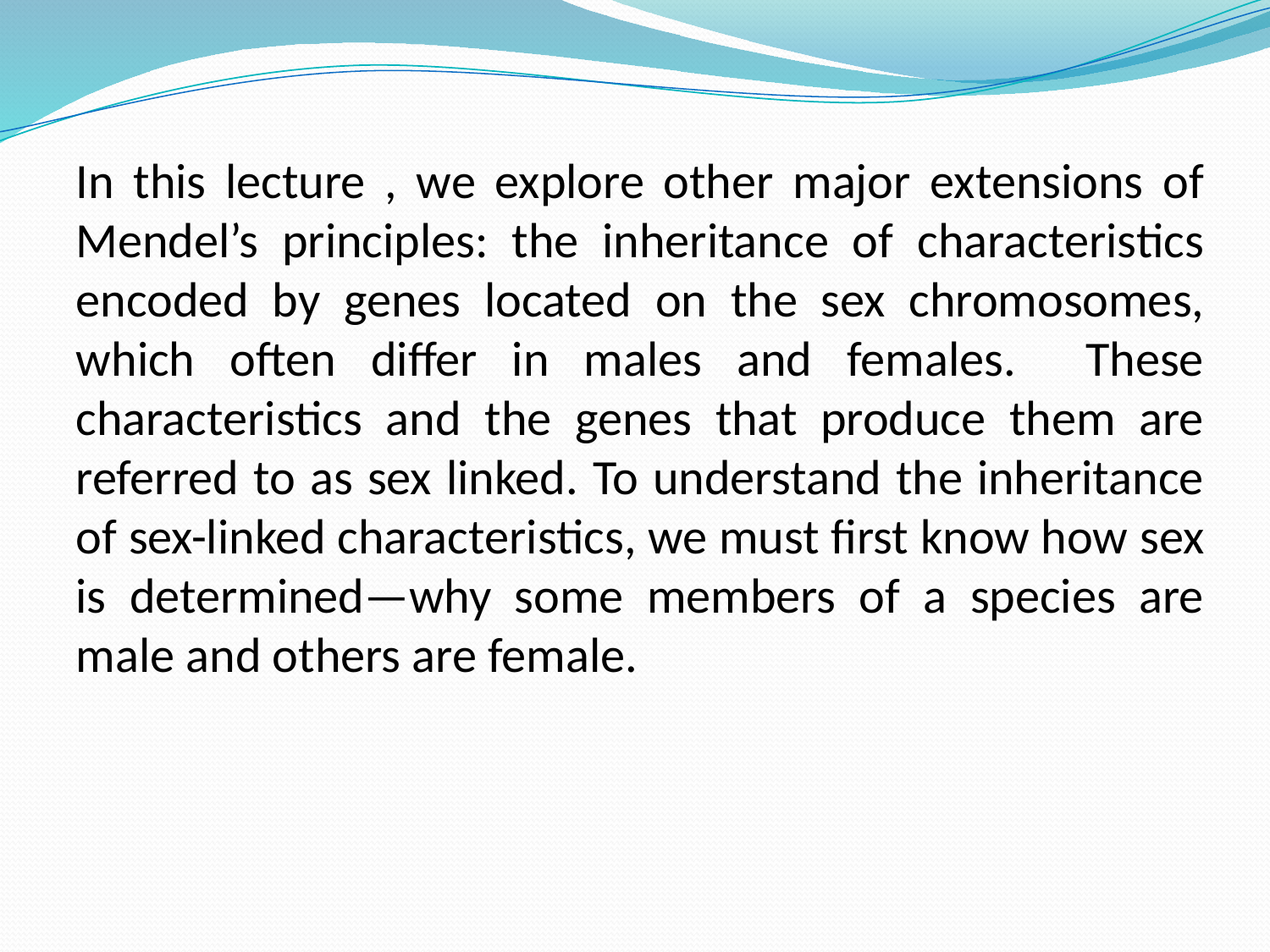

In this lecture , we explore other major extensions of Mendel’s principles: the inheritance of characteristics encoded by genes located on the sex chromosomes, which often differ in males and females.  These characteristics and the genes that produce them are referred to as sex linked. To understand the inheritance of sex-linked characteristics, we must first know how sex is determined—why some members of a species are male and others are female.